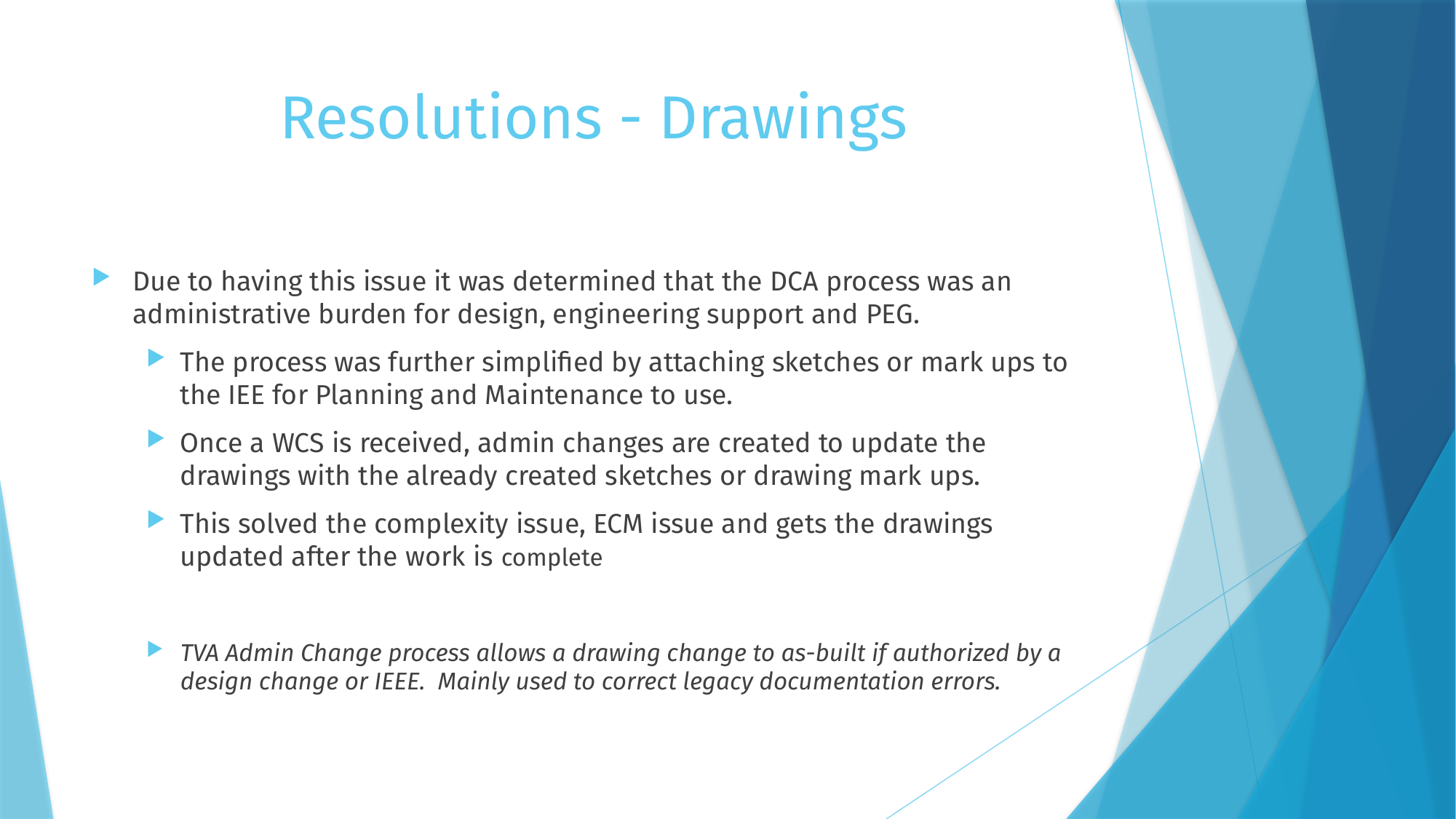

# Resolutions - Drawings
Due to having this issue it was determined that the DCA process was an administrative burden for design, engineering support and PEG.
The process was further simplified by attaching sketches or mark ups to the IEE for Planning and Maintenance to use.
Once a WCS is received, admin changes are created to update the drawings with the already created sketches or drawing mark ups.
This solved the complexity issue, ECM issue and gets the drawings updated after the work is complete

TVA Admin Change process allows a drawing change to as-built if authorized by a design change or IEEE.  Mainly used to correct legacy documentation errors.